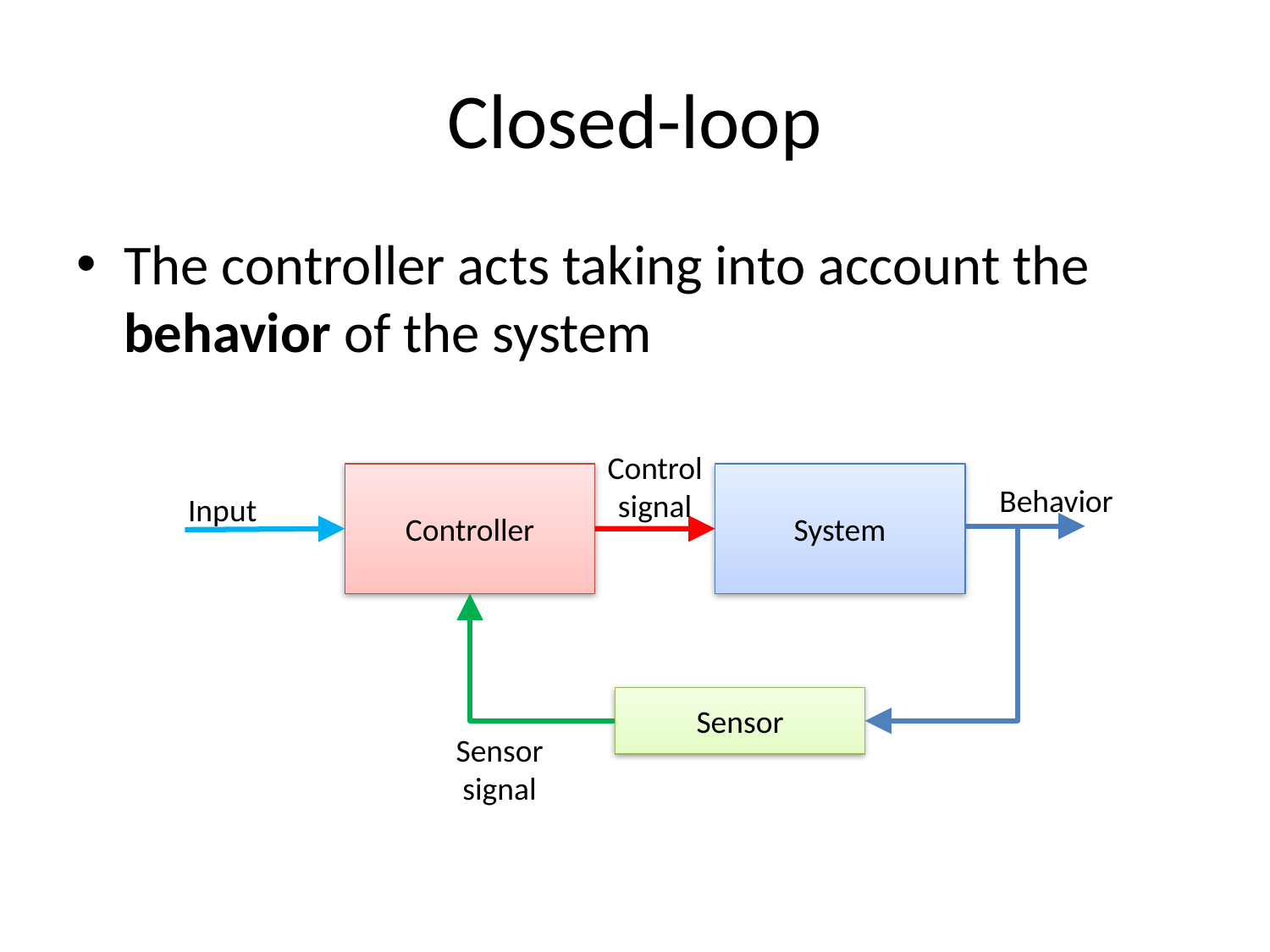

# Closed-loop
The controller acts taking into account the behavior of the system

Control signal
Controller
System
Behavior
Input
Sensor
Sensor signal